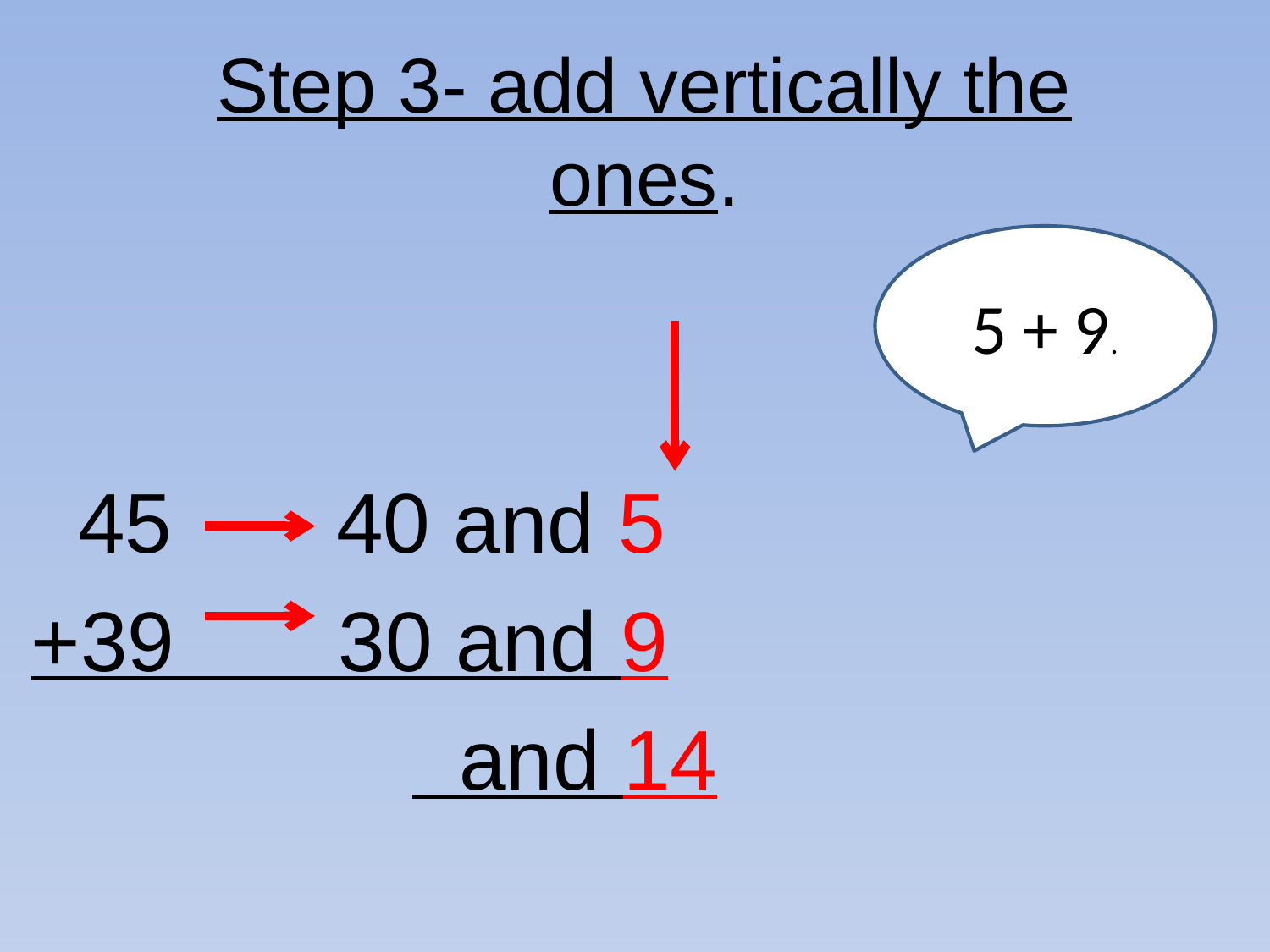

# Step 3- add vertically the ones.
5 + 9.
  45       40 and 5
+39       30 and 9
			  and 14